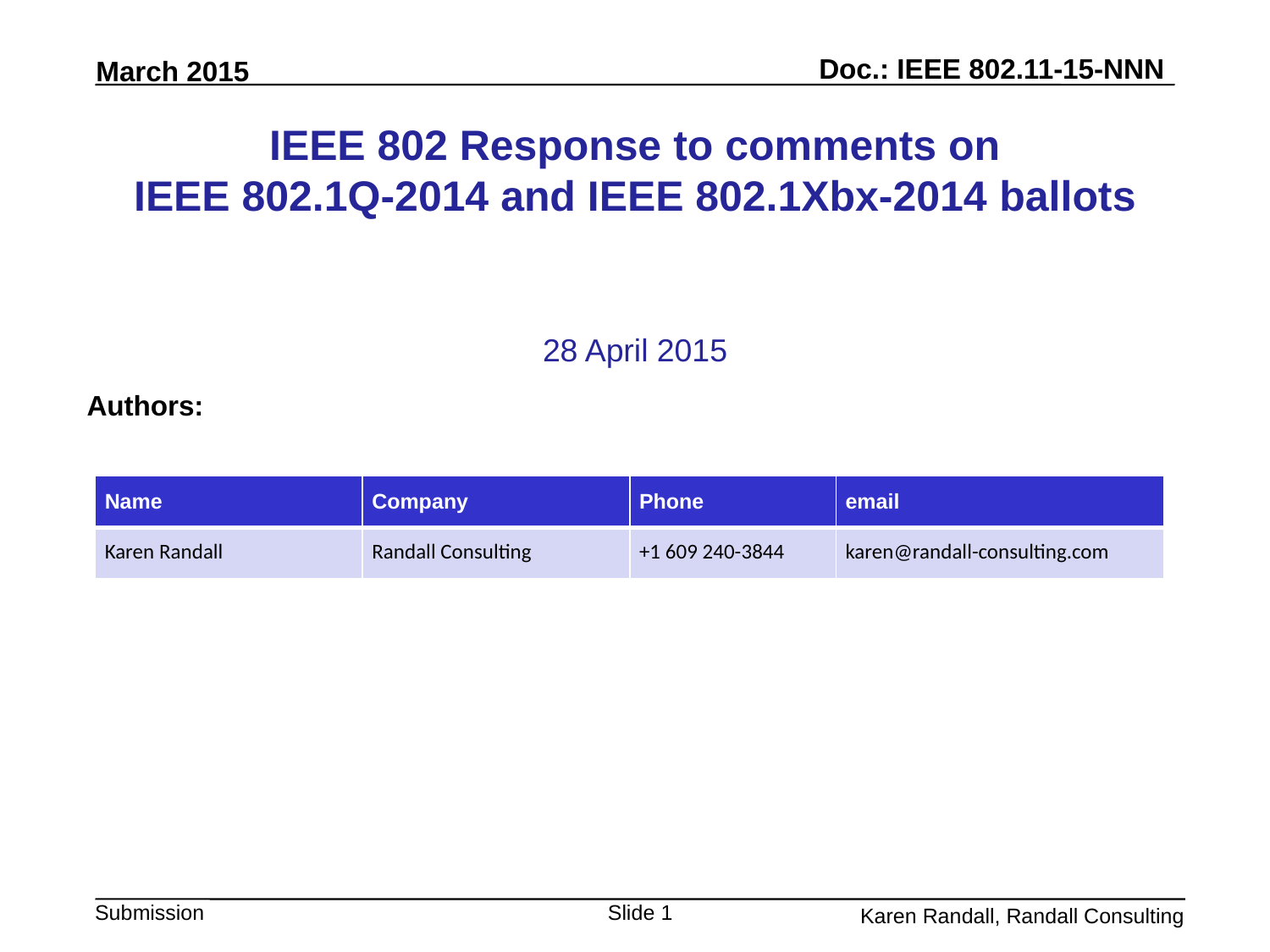

# IEEE 802 Response to comments on IEEE 802.1Q-2014 and IEEE 802.1Xbx-2014 ballots
28 April 2015
Authors:
| Name | Company | Phone | email |
| --- | --- | --- | --- |
| Karen Randall | Randall Consulting | +1 609 240-3844 | karen@randall-consulting.com |
Slide 1